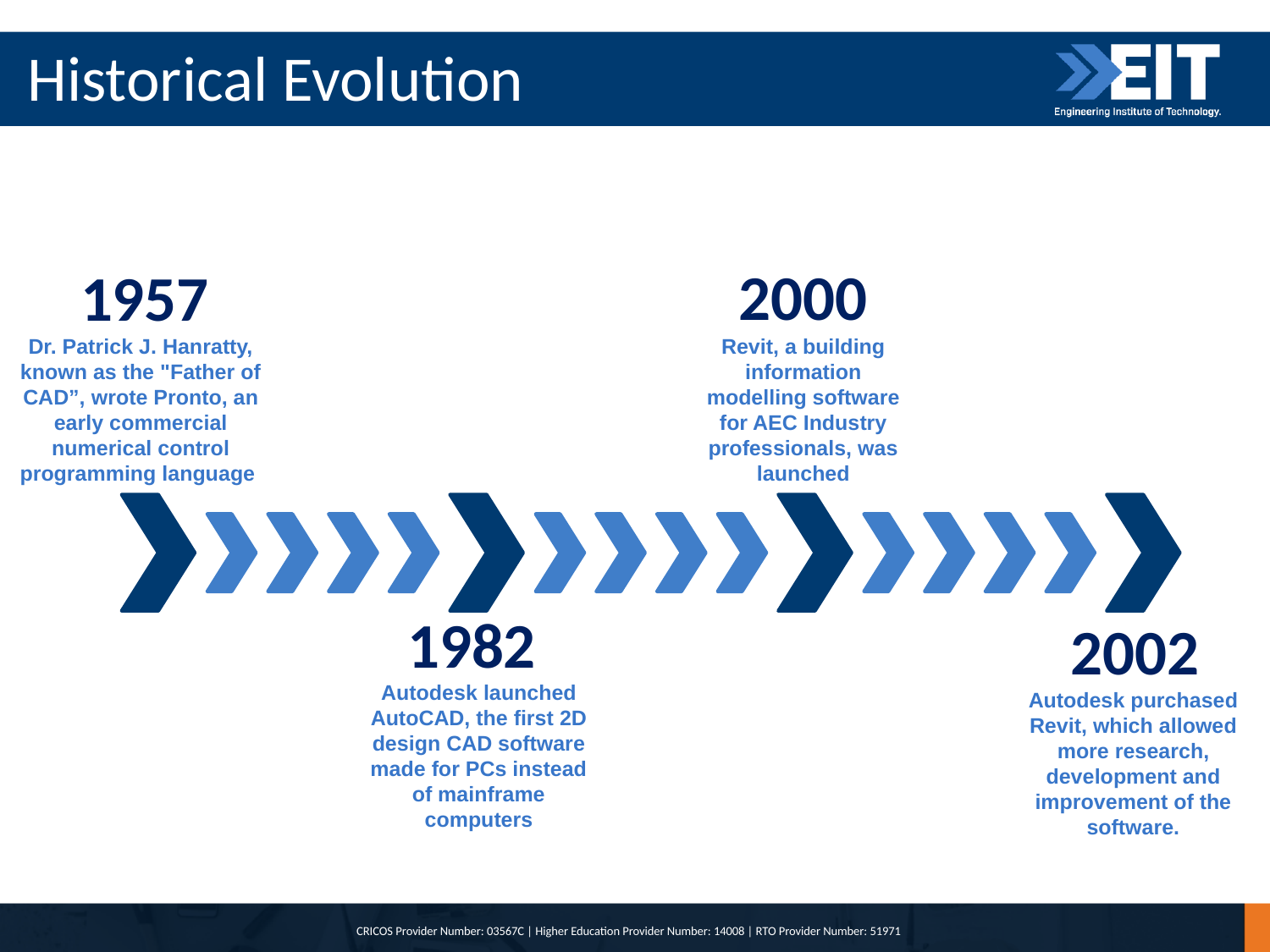

# Historical Evolution
2000
1957
Dr. Patrick J. Hanratty, known as the "Father of CAD”, wrote Pronto, an early commercial numerical control programming language
Revit, a building information modelling software for AEC Industry professionals, was launched

1982
2002
Autodesk launched AutoCAD, the first 2D design CAD software made for PCs instead of mainframe computers
Autodesk purchased Revit, which allowed more research, development and improvement of the software.